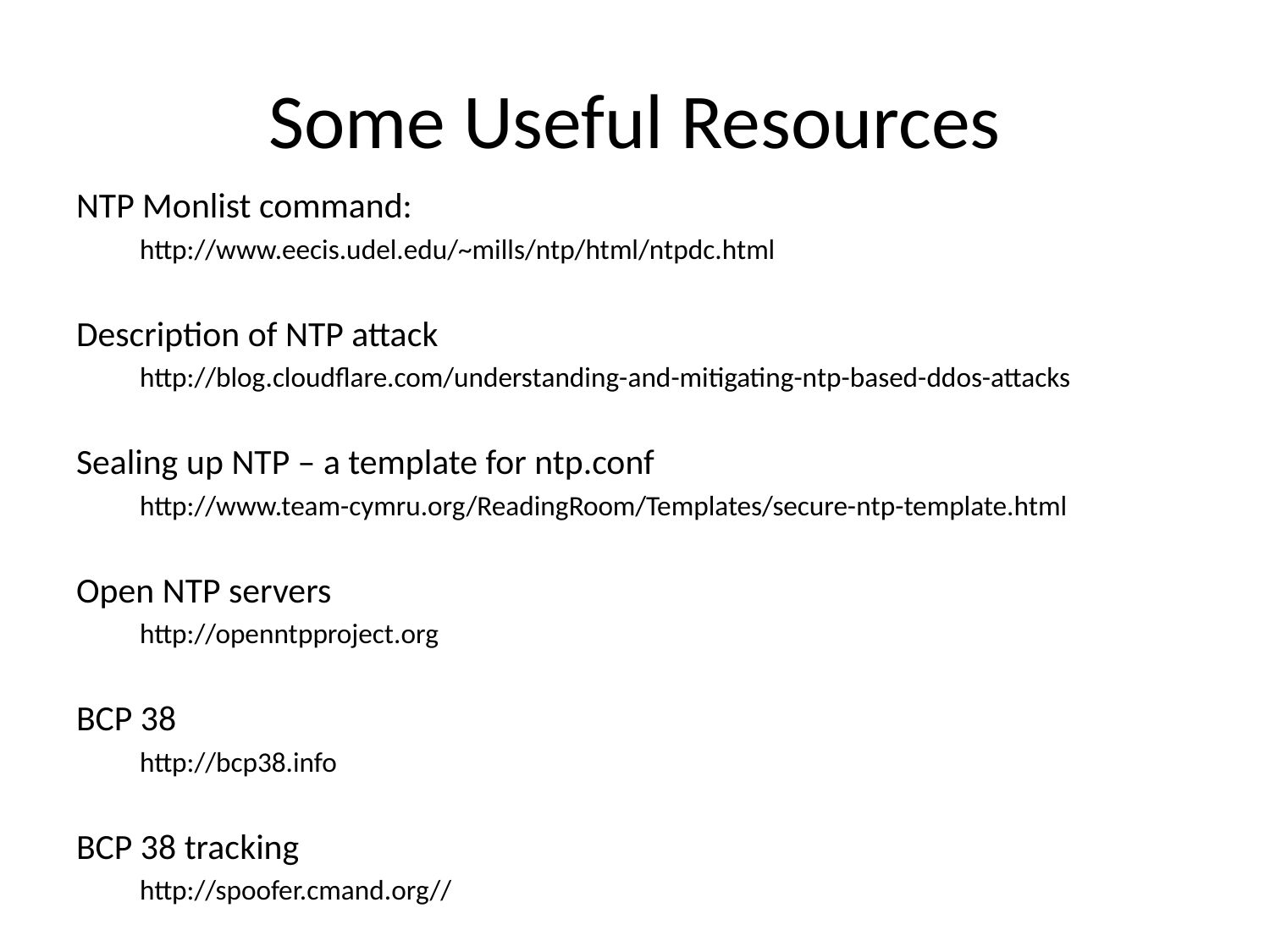

# Some Useful Resources
NTP Monlist command:
http://www.eecis.udel.edu/~mills/ntp/html/ntpdc.html

Description of NTP attack
http://blog.cloudflare.com/understanding-and-mitigating-ntp-based-ddos-attacks

Sealing up NTP – a template for ntp.conf
http://www.team-cymru.org/ReadingRoom/Templates/secure-ntp-template.html

Open NTP servers
http://openntpproject.org

BCP 38
http://bcp38.info

BCP 38 tracking
http://spoofer.cmand.org//